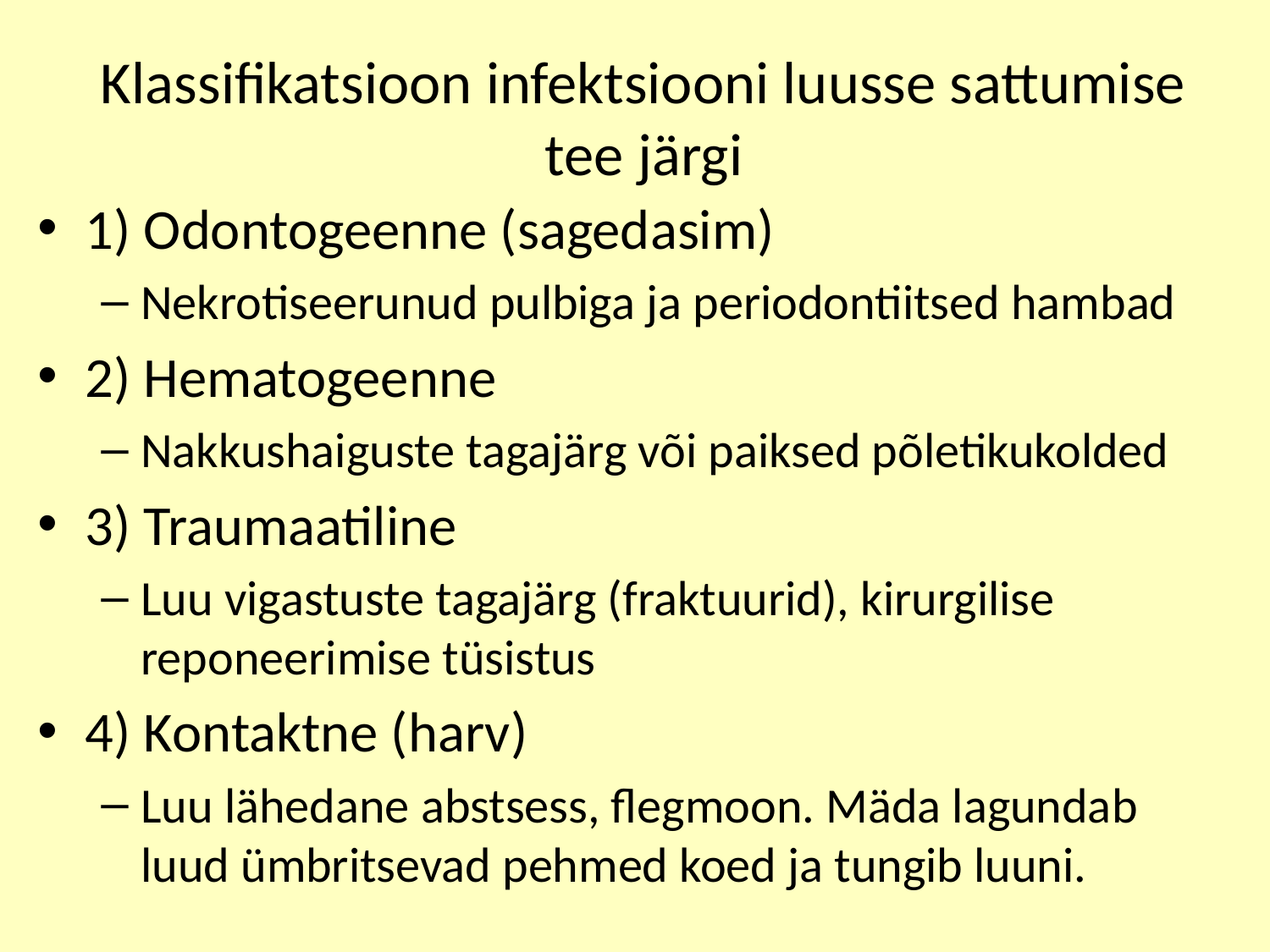

# Klassifikatsioon infektsiooni luusse sattumise tee järgi
1) Odontogeenne (sagedasim)
Nekrotiseerunud pulbiga ja periodontiitsed hambad
2) Hematogeenne
Nakkushaiguste tagajärg või paiksed põletikukolded
3) Traumaatiline
Luu vigastuste tagajärg (fraktuurid), kirurgilise reponeerimise tüsistus
4) Kontaktne (harv)
Luu lähedane abstsess, flegmoon. Mäda lagundab luud ümbritsevad pehmed koed ja tungib luuni.